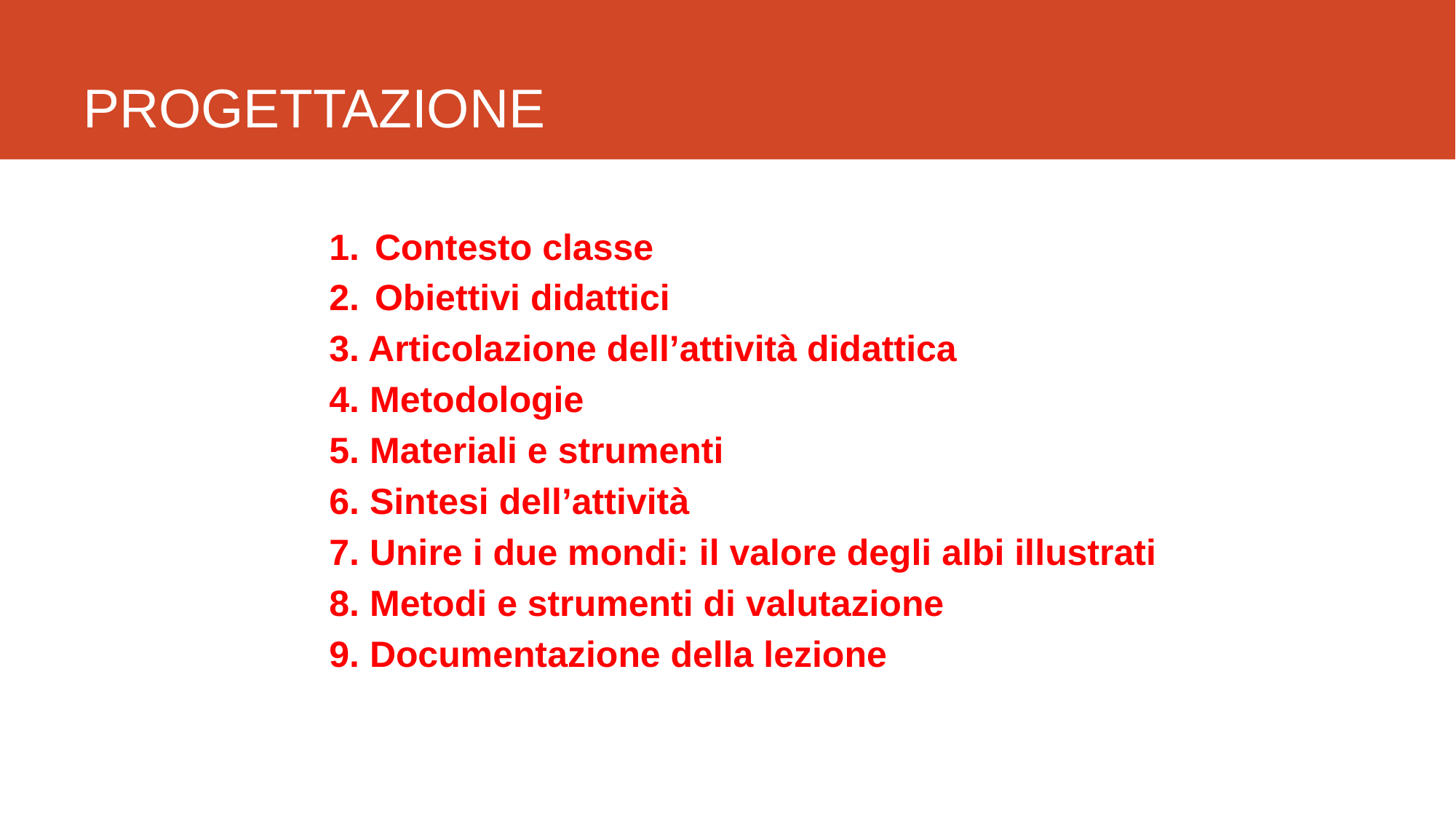

# PROGETTAZIONE
Contesto classe
Obiettivi didattici
3. Articolazione dell’attività didattica
4. Metodologie
5. Materiali e strumenti
6. Sintesi dell’attività
7. Unire i due mondi: il valore degli albi illustrati
8. Metodi e strumenti di valutazione
9. Documentazione della lezione